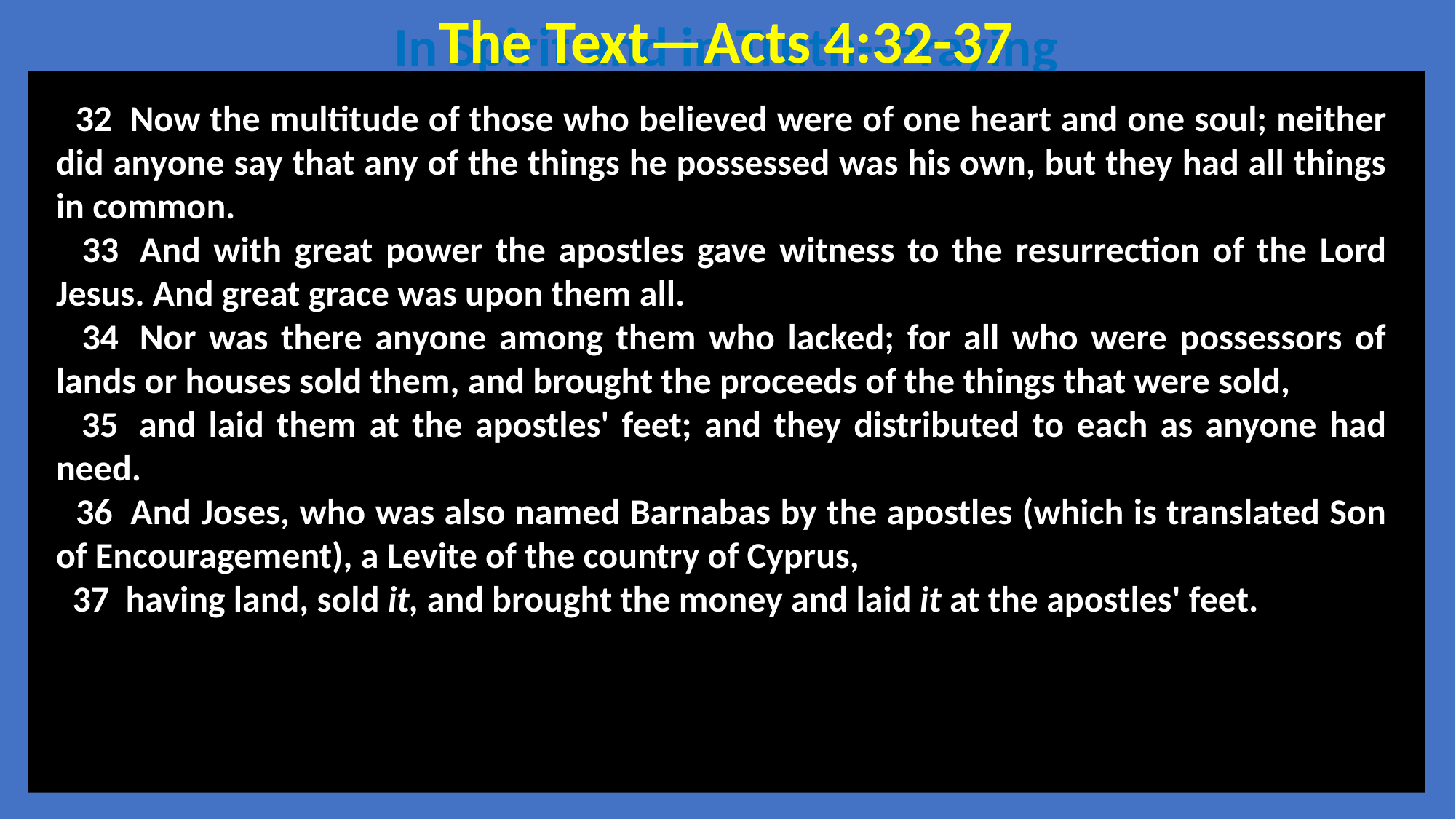

The Text—Acts 4:32-37
In Spirit and in Truth--Praying

  32  Now the multitude of those who believed were of one heart and one soul; neither did anyone say that any of the things he possessed was his own, but they had all things in common.
  33  And with great power the apostles gave witness to the resurrection of the Lord Jesus. And great grace was upon them all.
  34  Nor was there anyone among them who lacked; for all who were possessors of lands or houses sold them, and brought the proceeds of the things that were sold,
  35  and laid them at the apostles' feet; and they distributed to each as anyone had need.
  36  And Joses, who was also named Barnabas by the apostles (which is translated Son of Encouragement), a Levite of the country of Cyprus,
  37  having land, sold it, and brought the money and laid it at the apostles' feet.